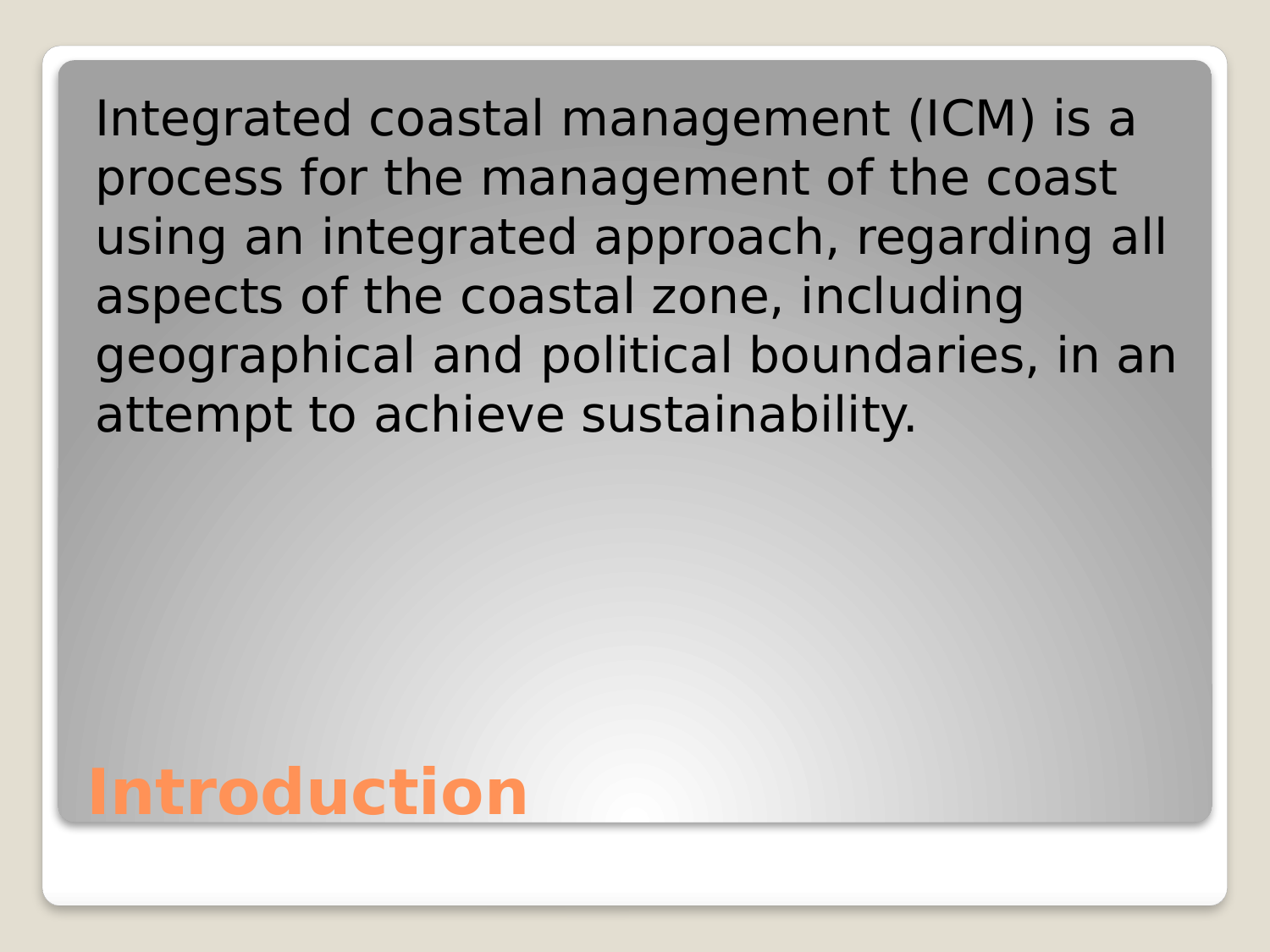

Integrated coastal management (ICM) is a process for the management of the coast using an integrated approach, regarding all aspects of the coastal zone, including geographical and political boundaries, in an attempt to achieve sustainability.
# Introduction